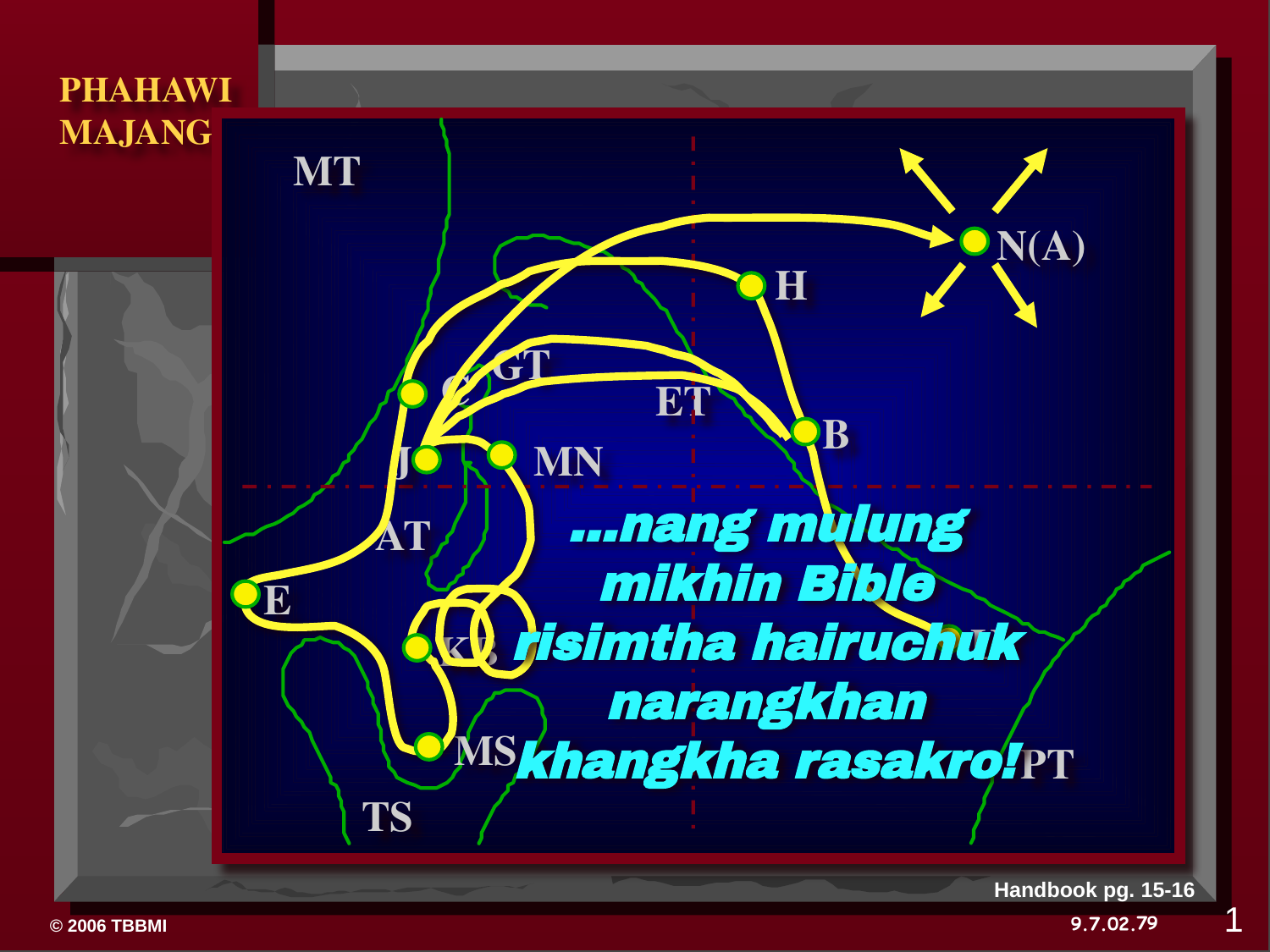

MT

N(A)

H

GT

C

ET

B

J
MN

…nang mulung mikhin Bible risimtha hairuchuk narangkhan khangkha rasakro!

AT

E

U
KB

MS
PT

TS

Handbook pg. 15-16
1
79